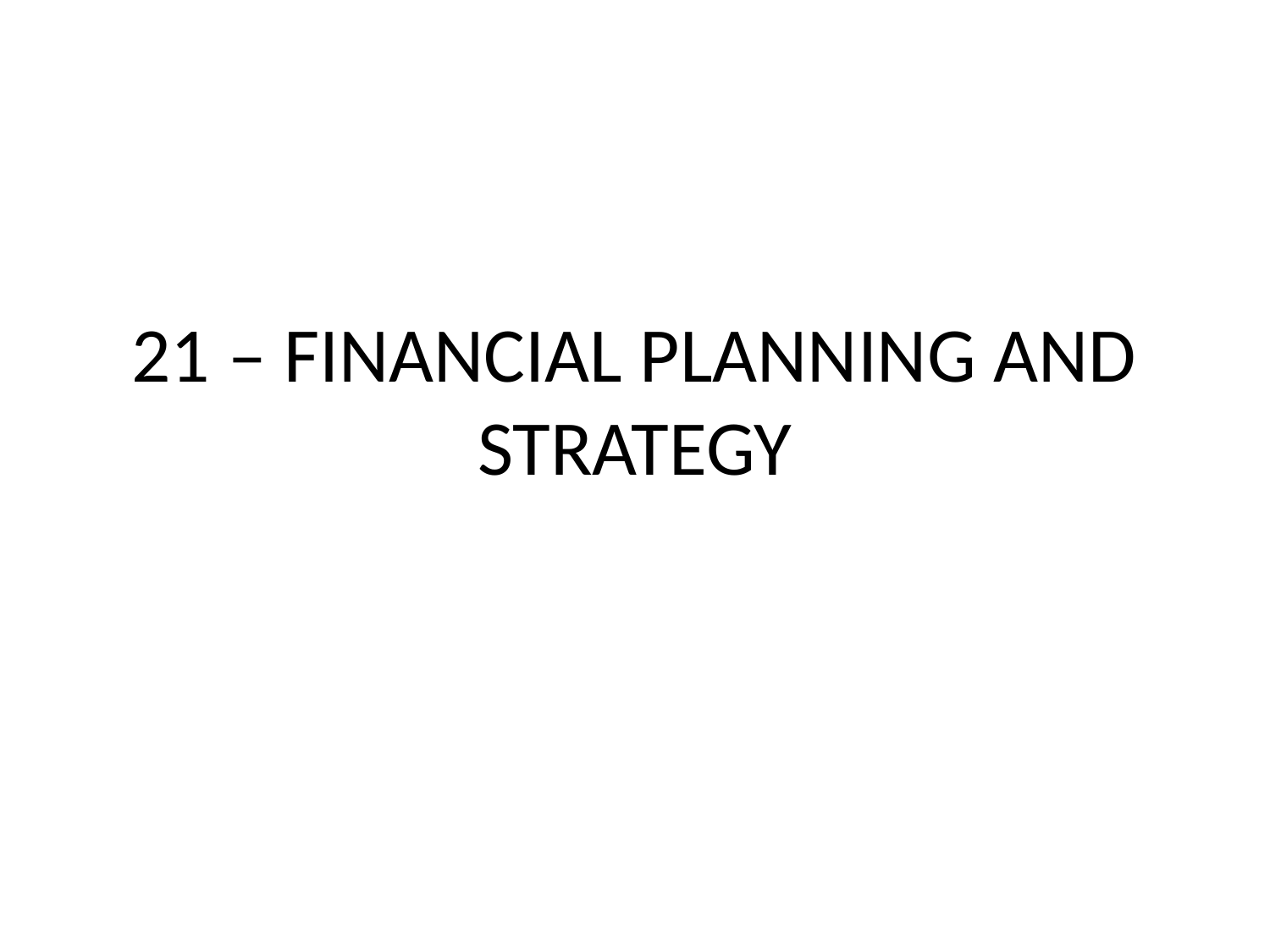

# 21 – FINANCIAL PLANNING AND STRATEGY